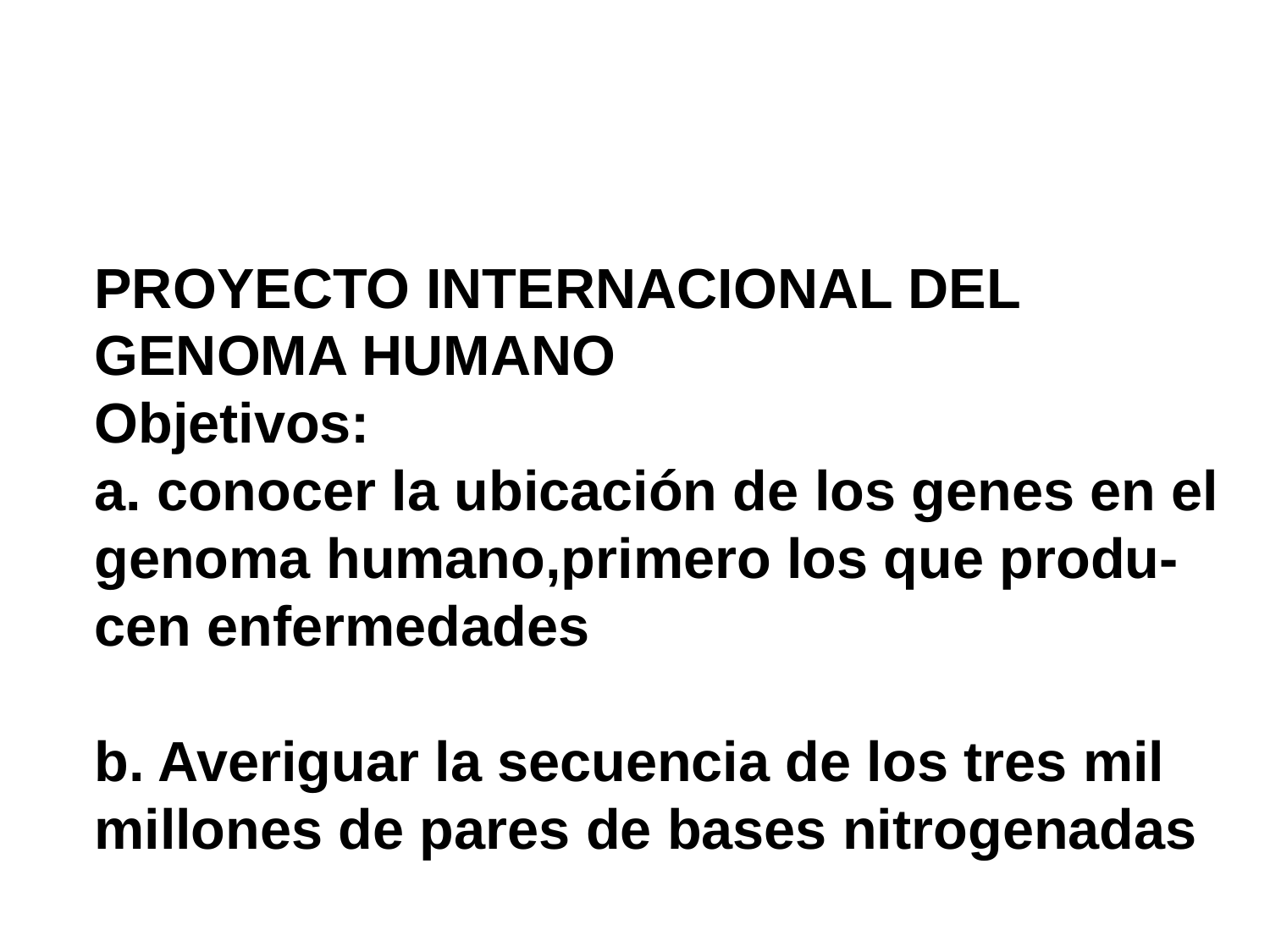

#
PROYECTO INTERNACIONAL DEL
GENOMA HUMANO
Objetivos:
a. conocer la ubicación de los genes en el
genoma humano,primero los que produ-
cen enfermedades

b. Averiguar la secuencia de los tres mil
millones de pares de bases nitrogenadas